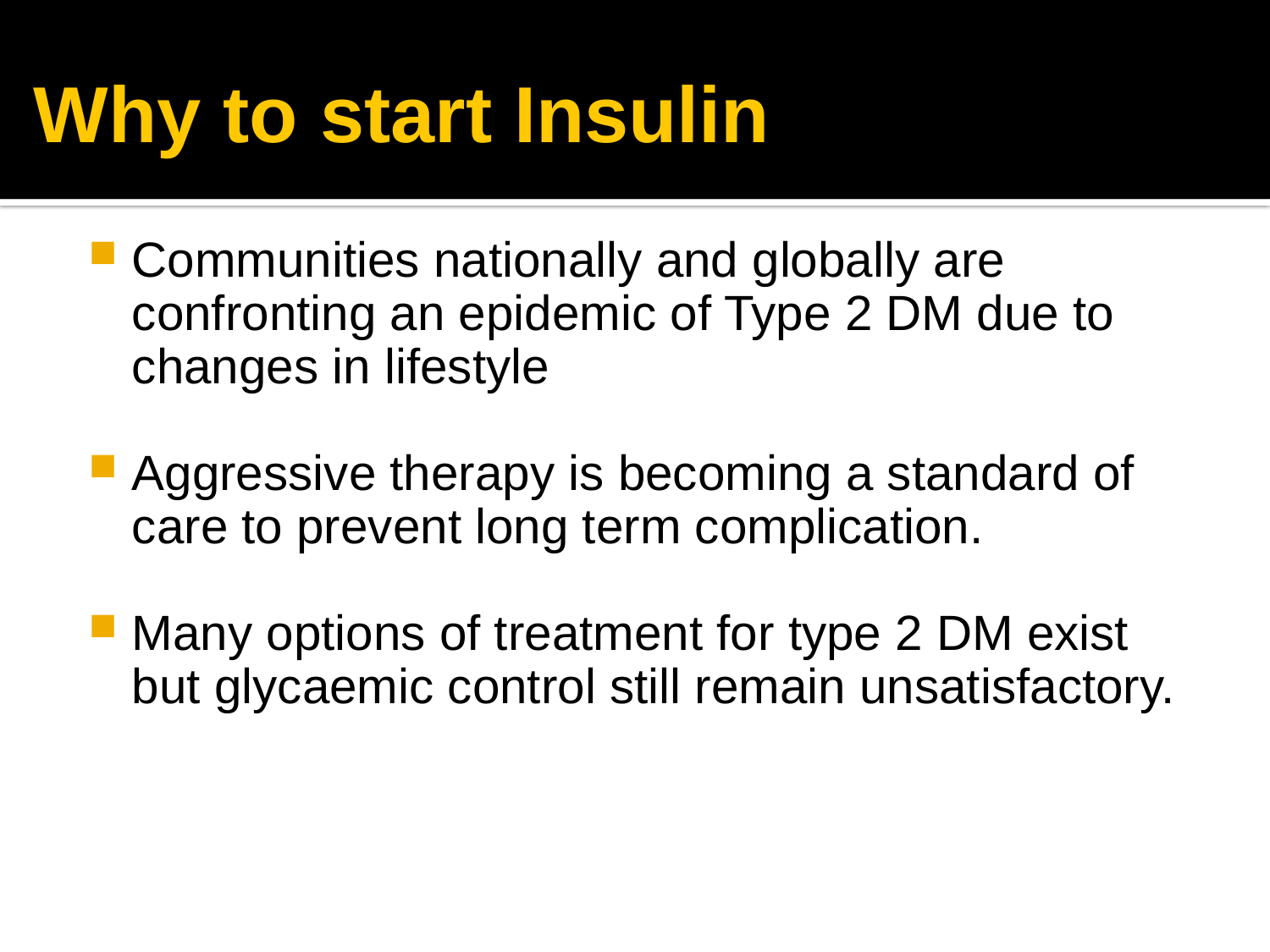

# Why to start Insulin
Communities nationally and globally are confronting an epidemic of Type 2 DM due to changes in lifestyle

Aggressive therapy is becoming a standard of care to prevent long term complication.

Many options of treatment for type 2 DM exist but glycaemic control still remain unsatisfactory.
Zimmet P, Alberti KG, Shaw J Nature 2001;414:782-87